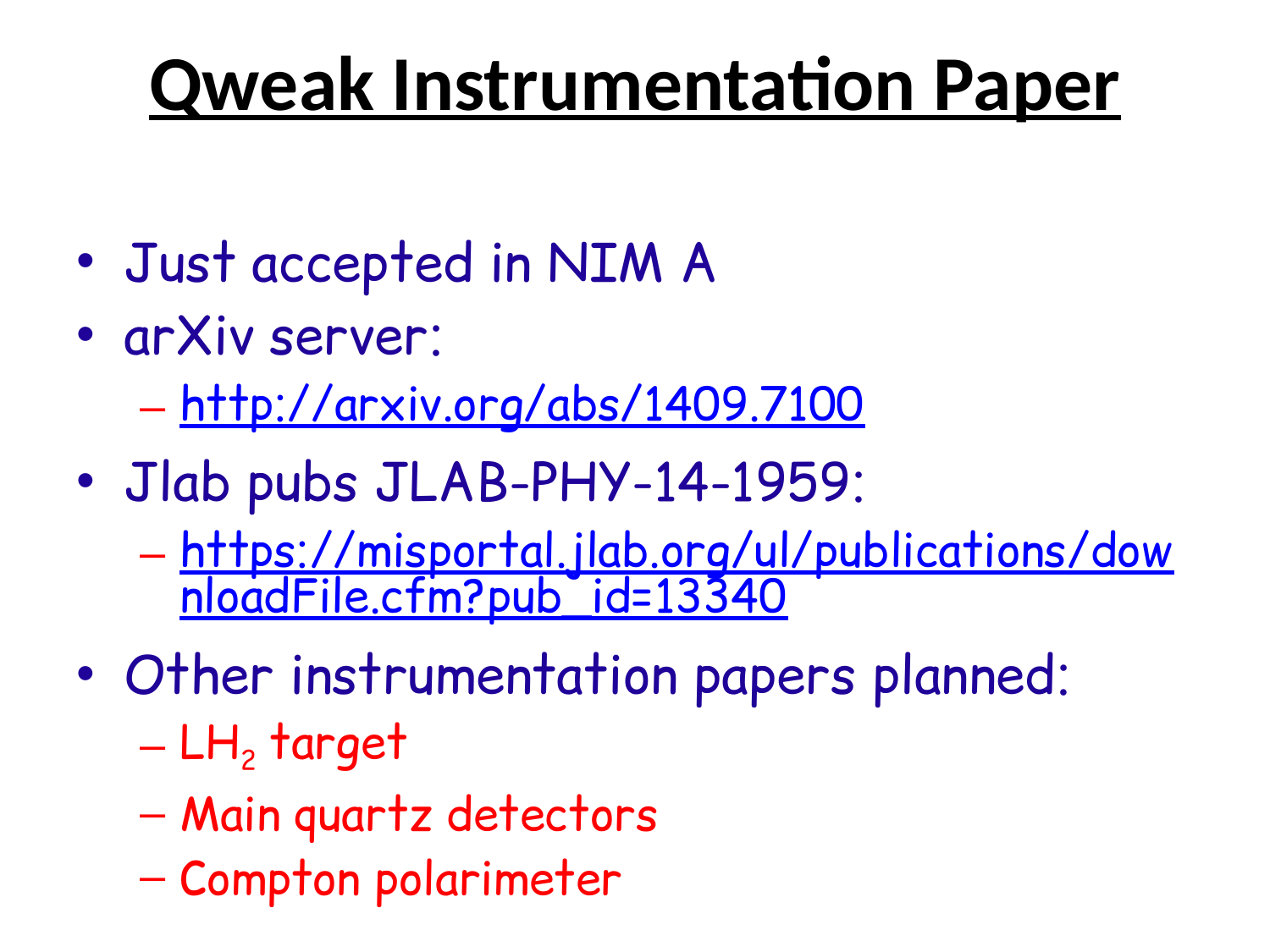

# Qweak Instrumentation Paper
Just accepted in NIM A
arXiv server:
http://arxiv.org/abs/1409.7100
Jlab pubs JLAB-PHY-14-1959:
https://misportal.jlab.org/ul/publications/downloadFile.cfm?pub_id=13340
Other instrumentation papers planned:
LH2 target
Main quartz detectors
Compton polarimeter